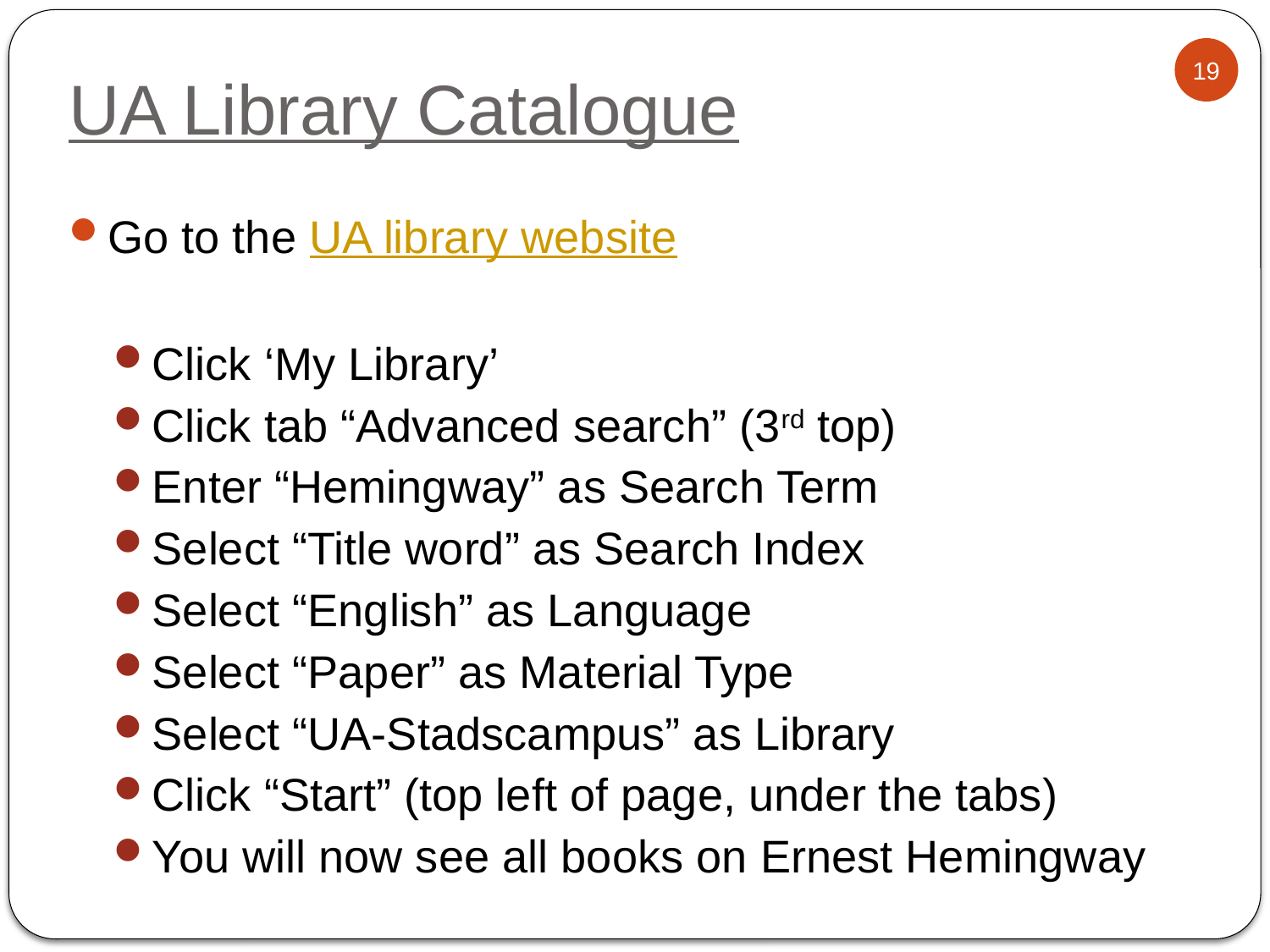

# UA Library Catalogue
19
Go to the UA library website

Click ‘My Library’
Click tab “Advanced search” (3rd top)
Enter “Hemingway” as Search Term
Select “Title word” as Search Index
Select “English” as Language
Select “Paper” as Material Type
Select “UA-Stadscampus” as Library
Click “Start” (top left of page, under the tabs)
You will now see all books on Ernest Hemingway